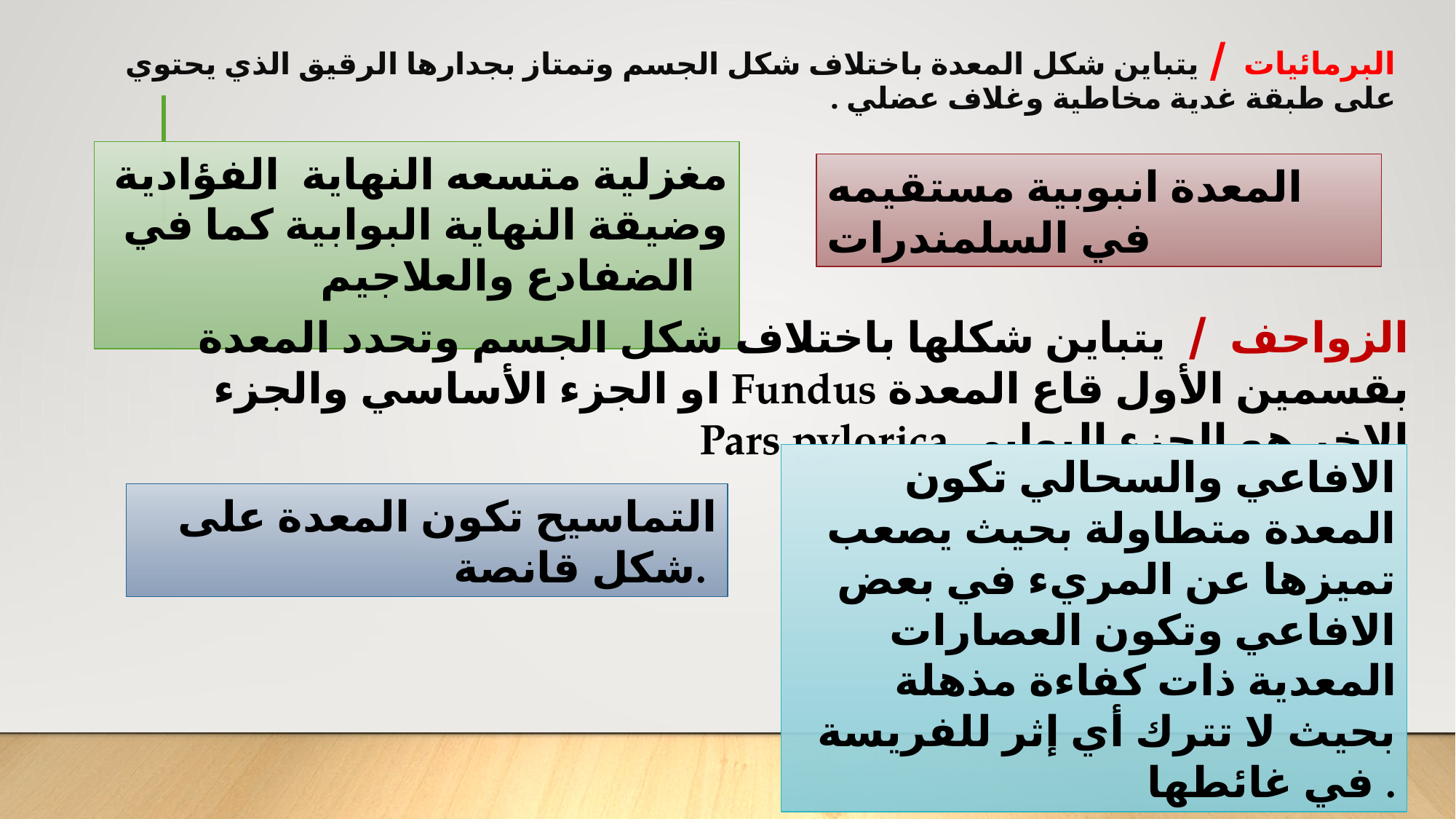

# البرمائيات  / يتباين شكل المعدة باختلاف شكل الجسم وتمتاز بجدارها الرقيق الذي يحتوي على طبقة غدية مخاطية وغلاف عضلي .
مغزلية متسعه النهاية  الفؤادية وضيقة النهاية البوابية كما في الضفادع والعلاجيم

المعدة انبوبية مستقيمه في السلمندرات
الزواحف  /  يتباين شكلها باختلاف شكل الجسم وتحدد المعدة بقسمين الأول قاع المعدة Fundus او الجزء الأساسي والجزء الاخر هو الجزء البوابي Pars pylorica
الافاعي والسحالي تكون المعدة متطاولة بحيث يصعب تميزها عن المريء في بعض الافاعي وتكون العصارات المعدية ذات كفاءة مذهلة بحيث لا تترك أي إثر للفريسة في غائطها .
التماسيح تكون المعدة على شكل قانصة.